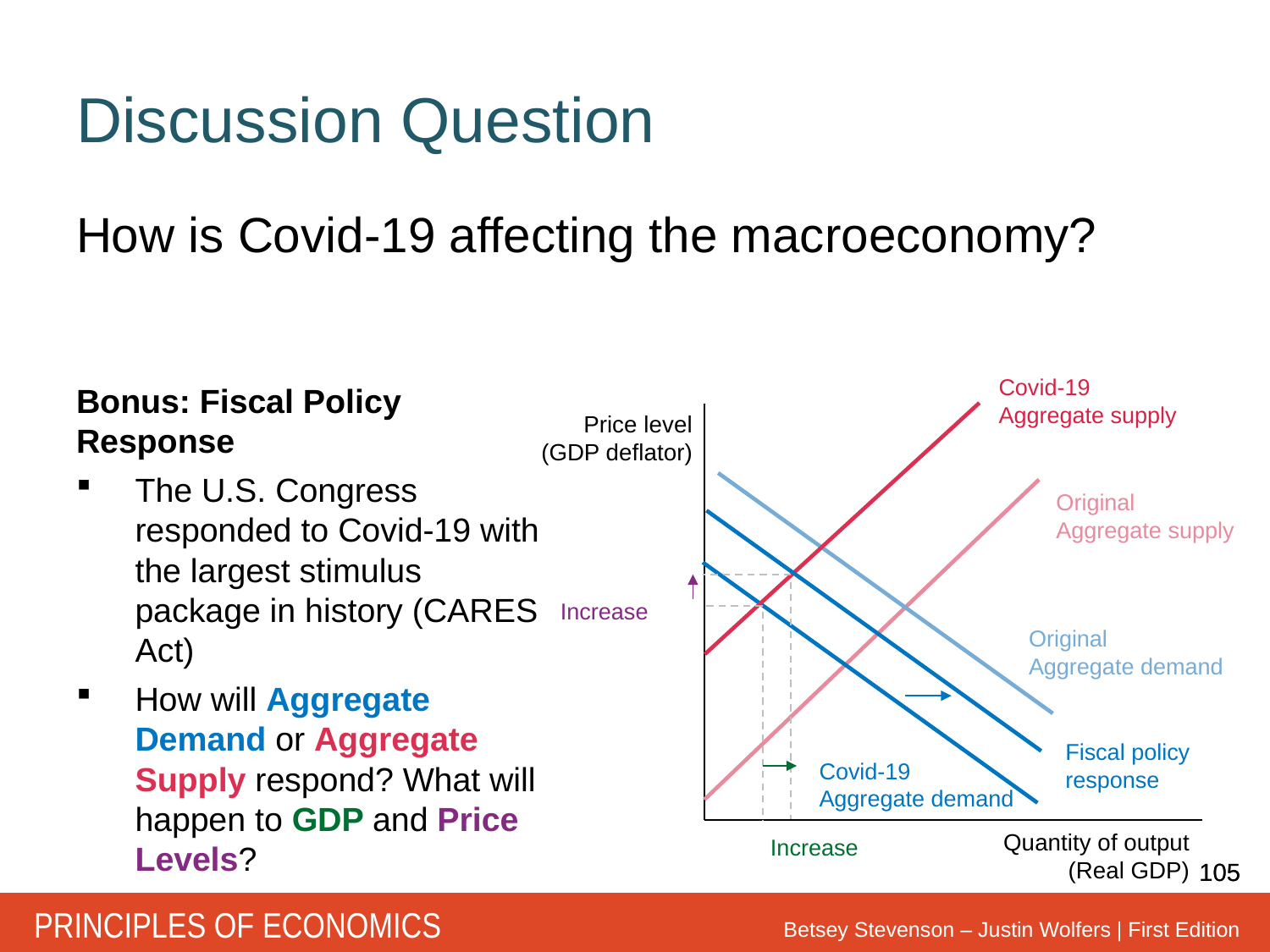

# Discussion Question
How is Covid-19 affecting the macroeconomy?
Covid-19 Aggregate supply
Bonus: Fiscal Policy Response
The U.S. Congress responded to Covid-19 with the largest stimulus package in history (CARES Act)
How will Aggregate Demand or Aggregate Supply respond? What will happen to GDP and Price Levels?

Price level (GDP deflator)
Original Aggregate supply
Increase
Original
Aggregate demand
Fiscal policy response
Covid-19
Aggregate demand
Quantity of output
(Real GDP)
Increase